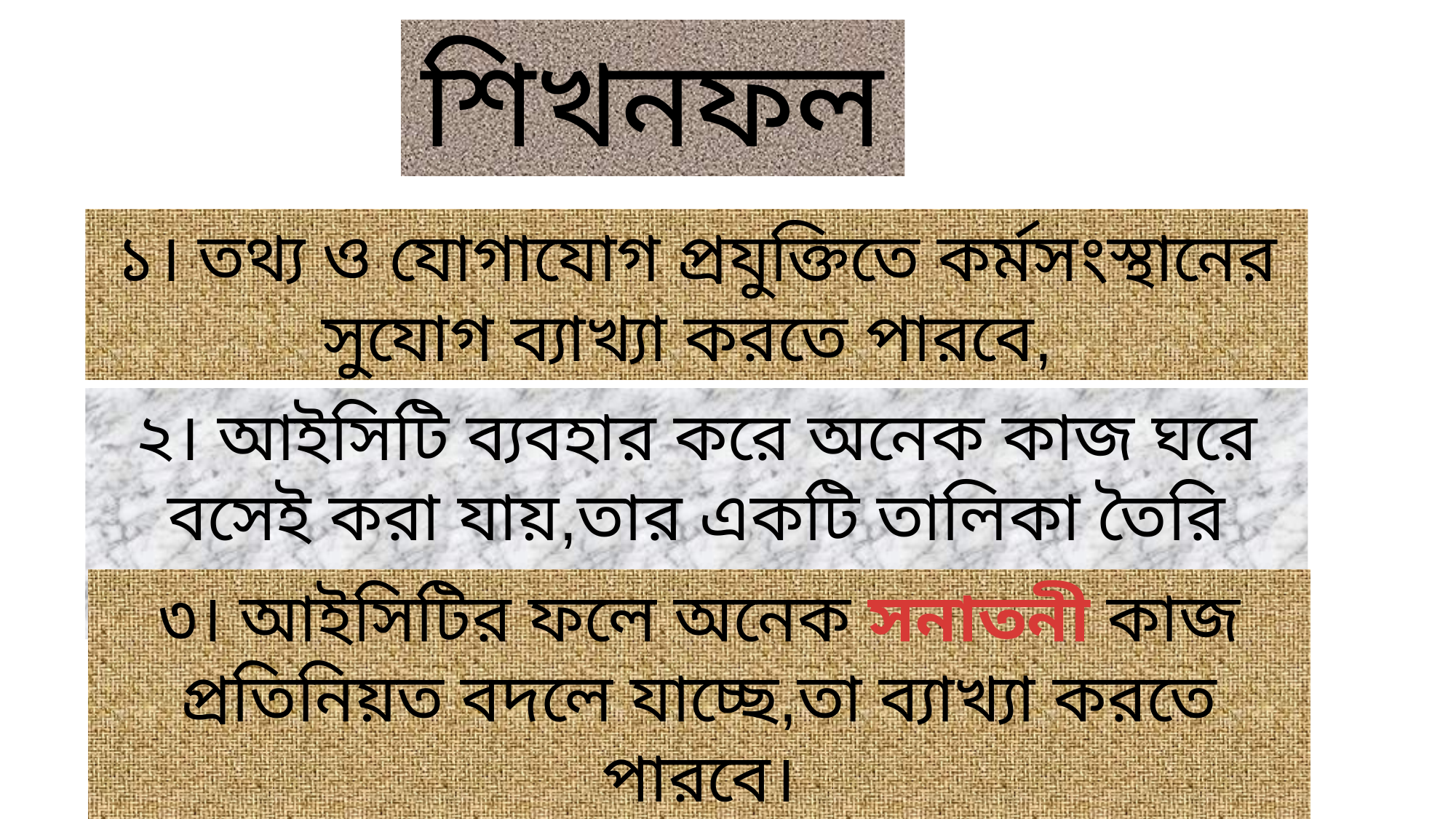

শিখনফল
১। তথ্য ও যোগাযোগ প্রযুক্তিতে কর্মসংস্থানের সুযোগ ব্যাখ্যা করতে পারবে,
২। আইসিটি ব্যবহার করে অনেক কাজ ঘরে বসেই করা যায়,তার একটি তালিকা তৈরি করতে পারবে,
৩। আইসিটির ফলে অনেক সনাতনী কাজ প্রতিনিয়ত বদলে যাচ্ছে,তা ব্যাখ্যা করতে পারবে।